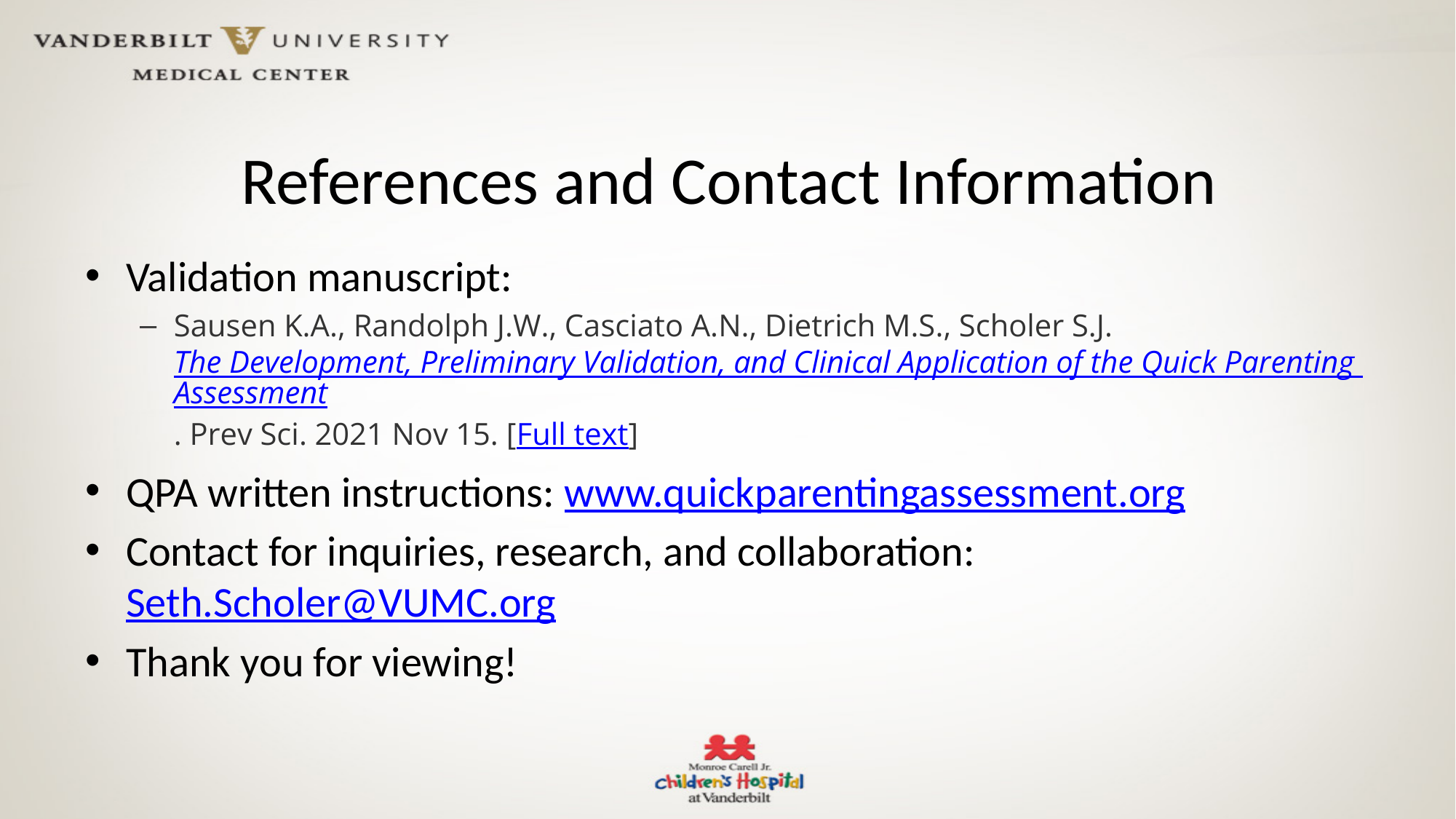

# References and Contact Information
Validation manuscript:
Sausen K.A., Randolph J.W., Casciato A.N., Dietrich M.S., Scholer S.J. The Development, Preliminary Validation, and Clinical Application of the Quick Parenting Assessment. Prev Sci. 2021 Nov 15. [Full text]
QPA written instructions: www.quickparentingassessment.org
Contact for inquiries, research, and collaboration: Seth.Scholer@VUMC.org
Thank you for viewing!